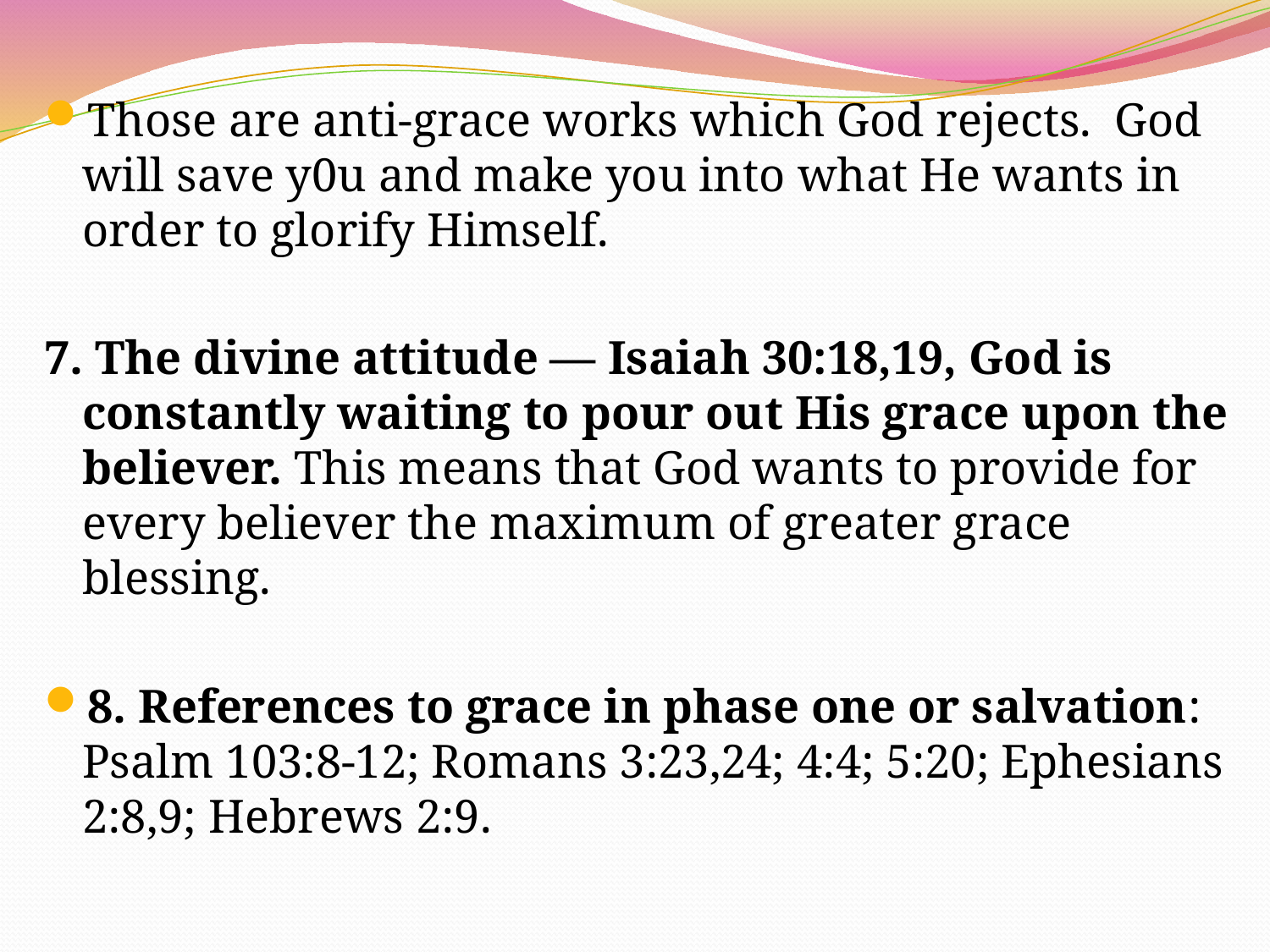

Those are anti-grace works which God rejects.  God will save y0u and make you into what He wants in order to glorify Himself.

7. The divine attitude — Isaiah 30:18,19, God is constantly waiting to pour out His grace upon the believer. This means that God wants to provide for every believer the maximum of greater grace blessing.

8. References to grace in phase one or salvation: Psalm 103:8-12; Romans 3:23,24; 4:4; 5:20; Ephesians 2:8,9; Hebrews 2:9.